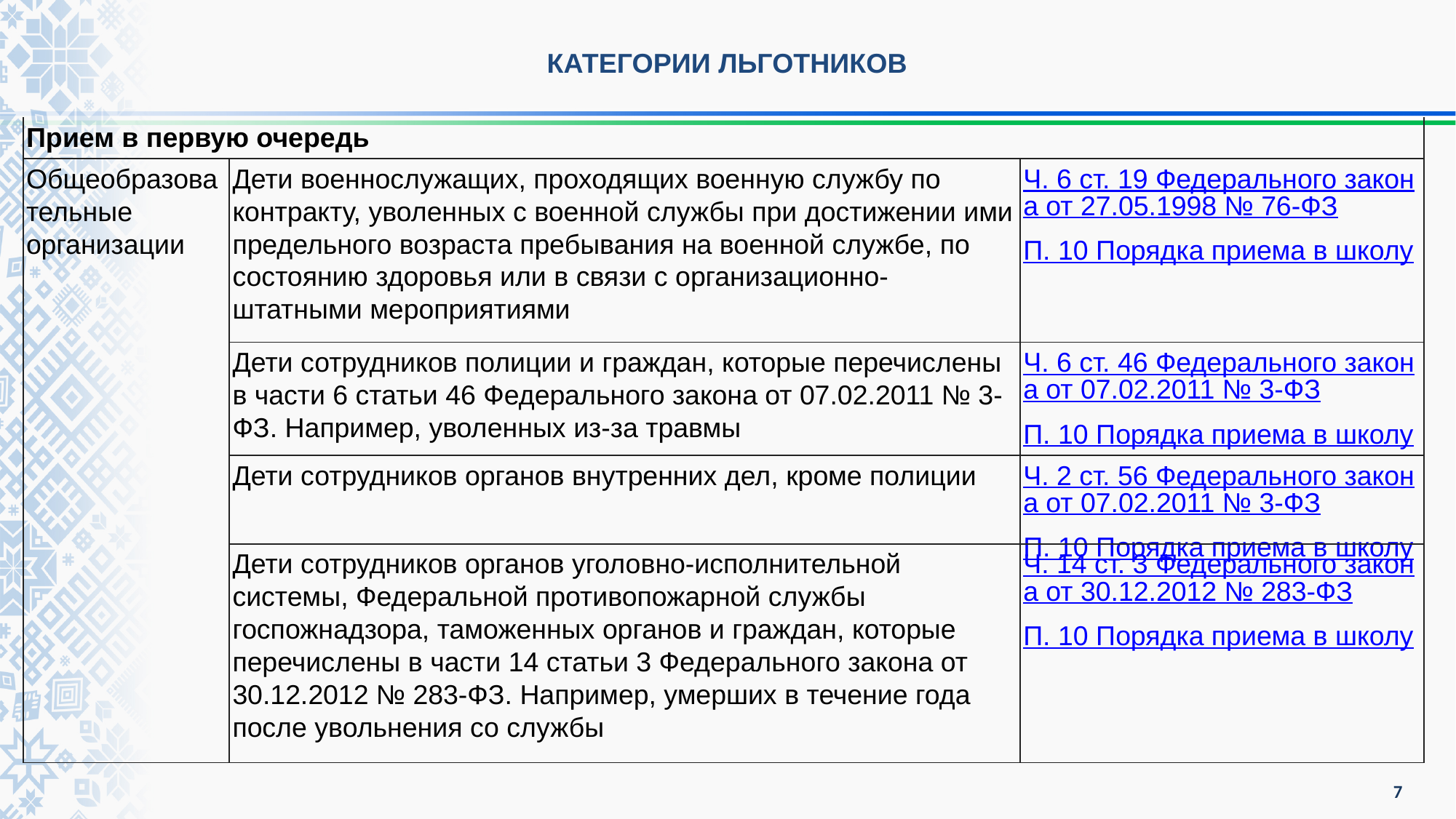

КАТЕГОРИИ ЛЬГОТНИКОВ
| Прием в первую очередь |  |  |
| --- | --- | --- |
| Общеобразовательные организации | Дети военнослужащих, проходящих военную службу по контракту, уволенных с военной службы при достижении ими предельного возраста пребывания на военной службе, по состоянию здоровья или в связи с организационно-штатными мероприятиями | Ч. 6 ст. 19 Федерального закона от 27.05.1998 № 76-ФЗ П. 10 Порядка приема в школу |
|  | Дети сотрудников полиции и граждан, которые перечислены в части 6 статьи 46 Федерального закона от 07.02.2011 № 3-ФЗ. Например, уволенных из-за травмы | Ч. 6 ст. 46 Федерального закона от 07.02.2011 № 3-ФЗ П. 10 Порядка приема в школу |
|  | Дети сотрудников органов внутренних дел, кроме полиции | Ч. 2 ст. 56 Федерального закона от 07.02.2011 № 3-ФЗ П. 10 Порядка приема в школу |
|  | Дети сотрудников органов уголовно-исполнительной системы, Федеральной противопожарной службы госпожнадзора, таможенных органов и граждан, которые перечислены в части 14 статьи 3 Федерального закона от 30.12.2012 № 283-ФЗ. Например, умерших в течение года после увольнения со службы | Ч. 14 ст. 3 Федерального закона от 30.12.2012 № 283-ФЗ П. 10 Порядка приема в школу |

7